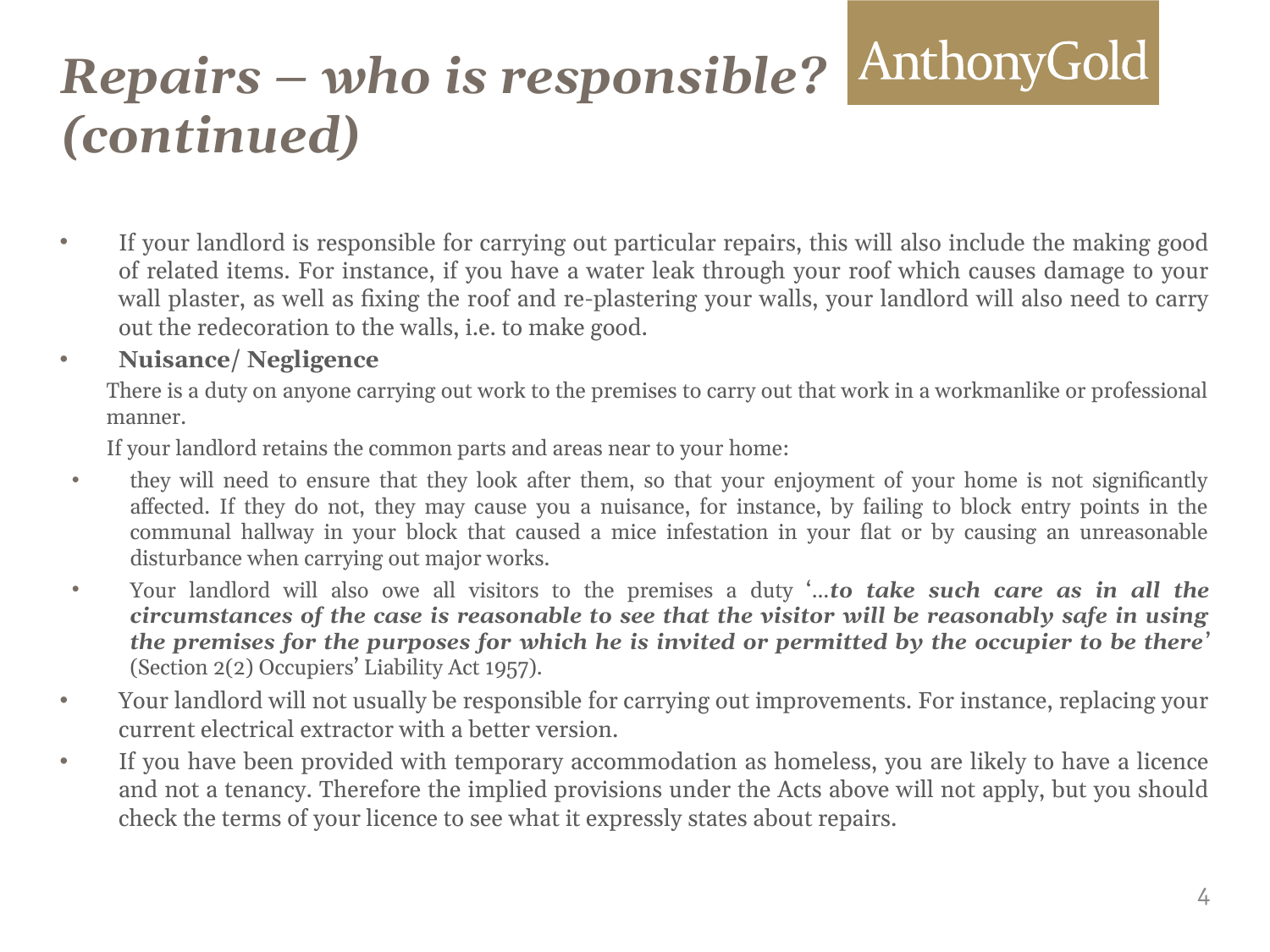

# Repairs – who is responsible? (continued)
If your landlord is responsible for carrying out particular repairs, this will also include the making good of related items. For instance, if you have a water leak through your roof which causes damage to your wall plaster, as well as fixing the roof and re-plastering your walls, your landlord will also need to carry out the redecoration to the walls, i.e. to make good.
Nuisance/ Negligence
There is a duty on anyone carrying out work to the premises to carry out that work in a workmanlike or professional manner.
If your landlord retains the common parts and areas near to your home:
they will need to ensure that they look after them, so that your enjoyment of your home is not significantly affected. If they do not, they may cause you a nuisance, for instance, by failing to block entry points in the communal hallway in your block that caused a mice infestation in your flat or by causing an unreasonable disturbance when carrying out major works.
Your landlord will also owe all visitors to the premises a duty ‘…to take such care as in all the circumstances of the case is reasonable to see that the visitor will be reasonably safe in using the premises for the purposes for which he is invited or permitted by the occupier to be there’ (Section 2(2) Occupiers’ Liability Act 1957).
Your landlord will not usually be responsible for carrying out improvements. For instance, replacing your current electrical extractor with a better version.
If you have been provided with temporary accommodation as homeless, you are likely to have a licence and not a tenancy. Therefore the implied provisions under the Acts above will not apply, but you should check the terms of your licence to see what it expressly states about repairs.

4